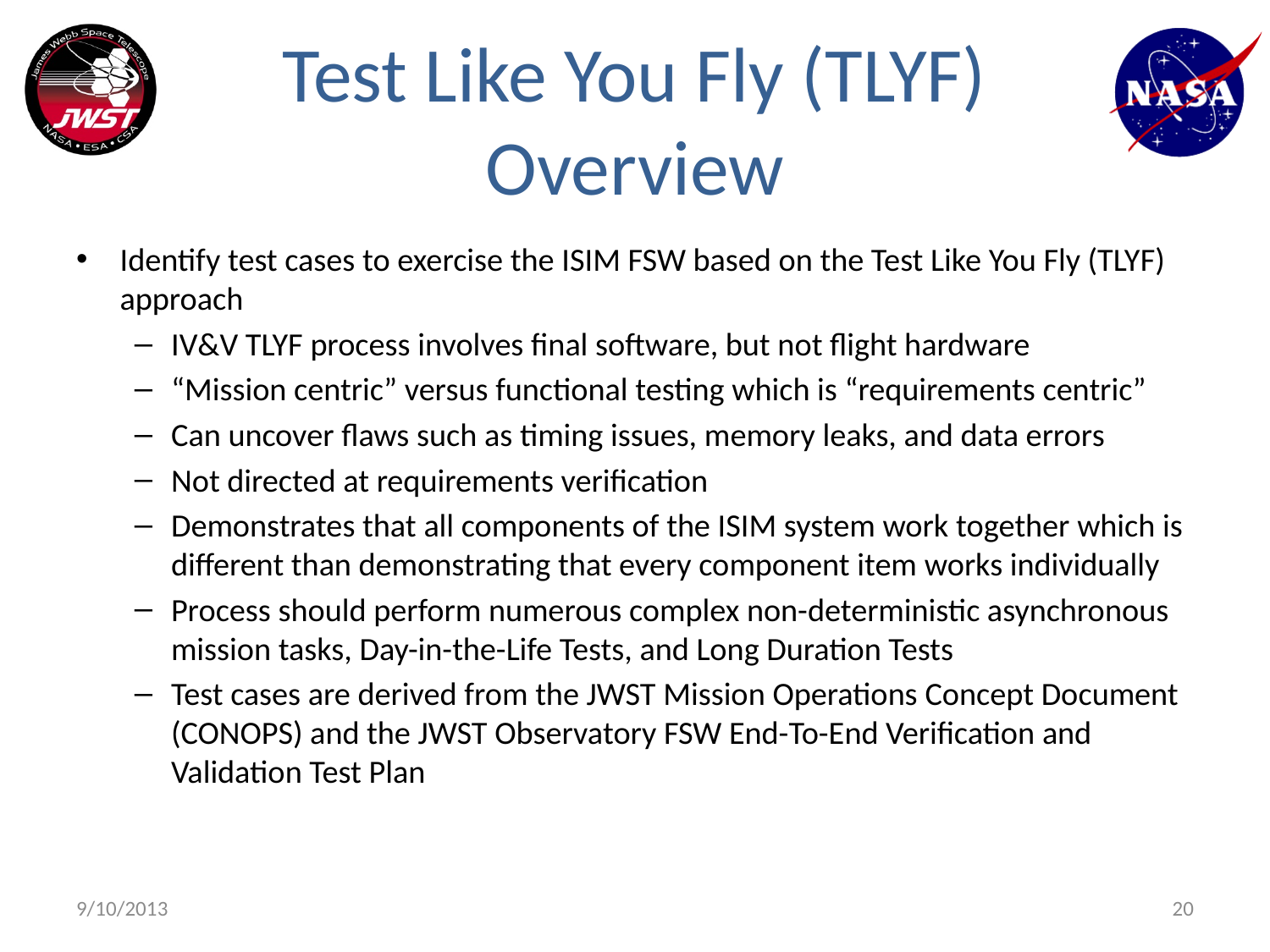

# Test Like You Fly (TLYF) Overview
Identify test cases to exercise the ISIM FSW based on the Test Like You Fly (TLYF) approach
IV&V TLYF process involves final software, but not flight hardware
“Mission centric” versus functional testing which is “requirements centric”
Can uncover flaws such as timing issues, memory leaks, and data errors
Not directed at requirements verification
Demonstrates that all components of the ISIM system work together which is different than demonstrating that every component item works individually
Process should perform numerous complex non-deterministic asynchronous mission tasks, Day-in-the-Life Tests, and Long Duration Tests
Test cases are derived from the JWST Mission Operations Concept Document (CONOPS) and the JWST Observatory FSW End-To-End Verification and Validation Test Plan

9/10/2013
20